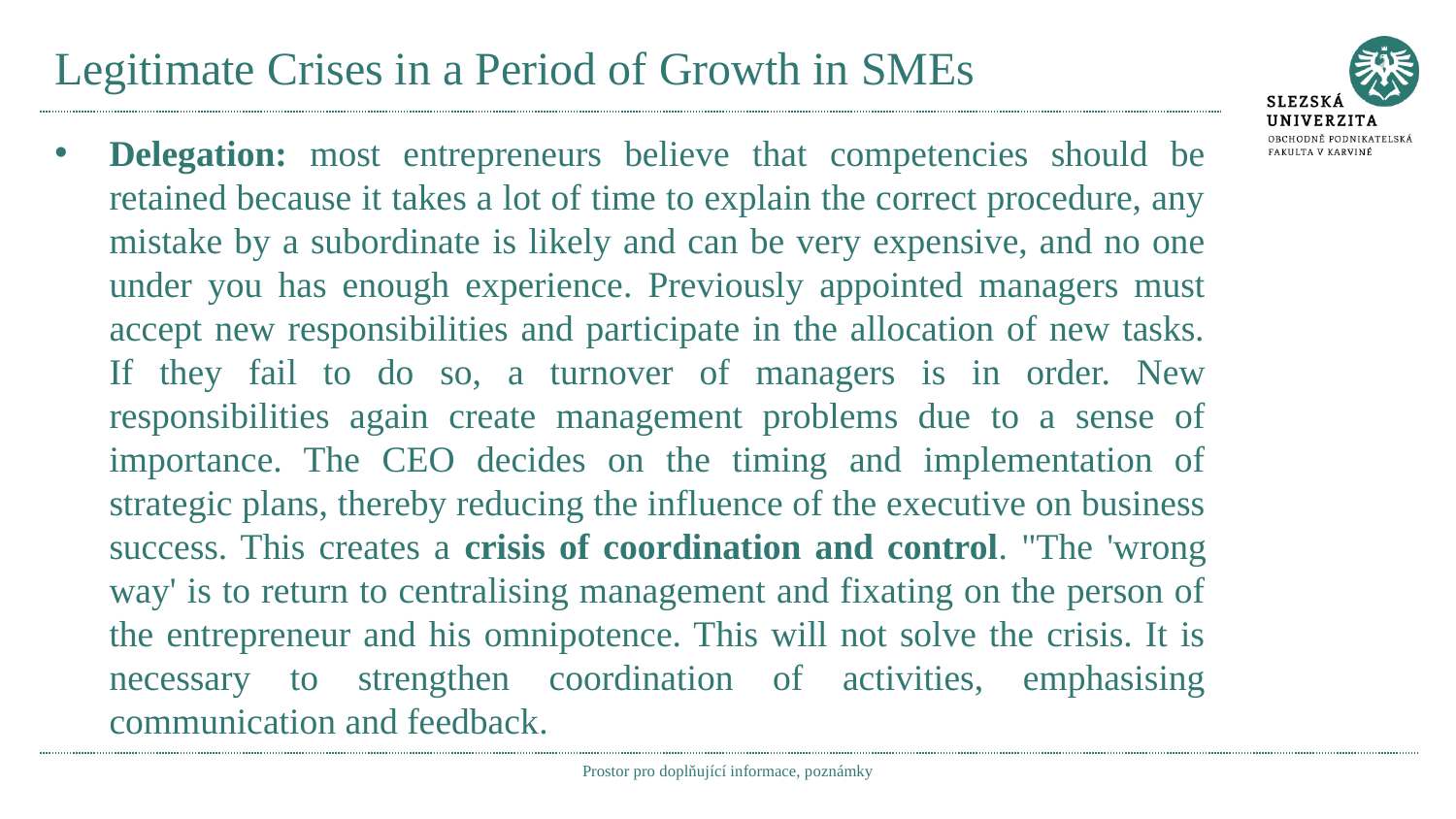

# Legitimate Crises in a Period of Growth in SMEs
Delegation: most entrepreneurs believe that competencies should be retained because it takes a lot of time to explain the correct procedure, any mistake by a subordinate is likely and can be very expensive, and no one under you has enough experience. Previously appointed managers must accept new responsibilities and participate in the allocation of new tasks. If they fail to do so, a turnover of managers is in order. New responsibilities again create management problems due to a sense of importance. The CEO decides on the timing and implementation of strategic plans, thereby reducing the influence of the executive on business success. This creates a crisis of coordination and control. "The 'wrong way' is to return to centralising management and fixating on the person of the entrepreneur and his omnipotence. This will not solve the crisis. It is necessary to strengthen coordination of activities, emphasising communication and feedback.
Prostor pro doplňující informace, poznámky